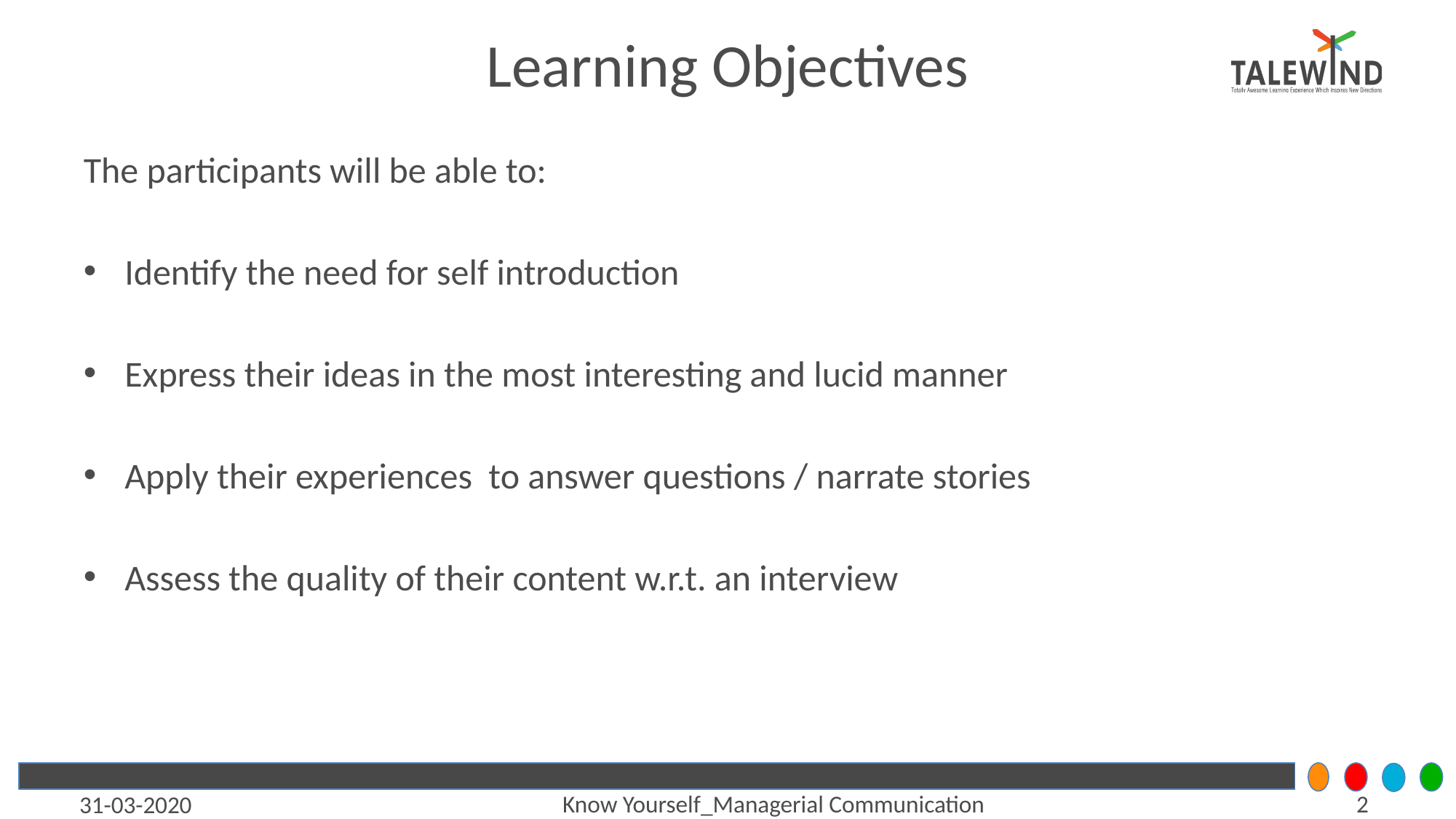

# Learning Objectives
The participants will be able to:

Identify the need for self introduction

Express their ideas in the most interesting and lucid manner

Apply their experiences  to answer questions / narrate stories

Assess the quality of their content w.r.t. an interview

2
Know Yourself_Managerial Communication
31-03-2020